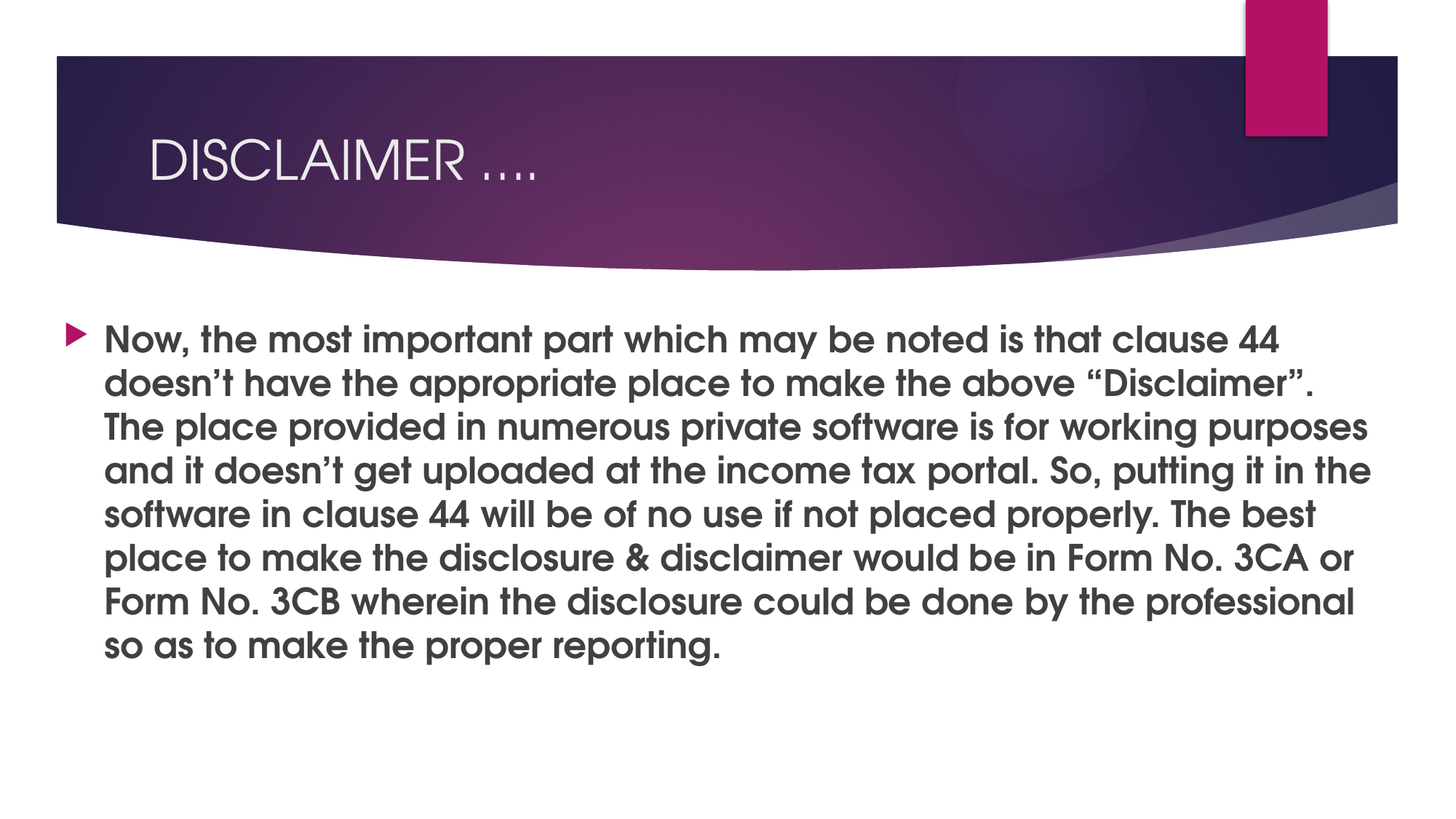

# DISCLAIMER ….
Now, the most important part which may be noted is that clause 44 doesn’t have the appropriate place to make the above “Disclaimer”. The place provided in numerous private software is for working purposes and it doesn’t get uploaded at the income tax portal. So, putting it in the software in clause 44 will be of no use if not placed properly. The best place to make the disclosure & disclaimer would be in Form No. 3CA or Form No. 3CB wherein the disclosure could be done by the professional so as to make the proper reporting.